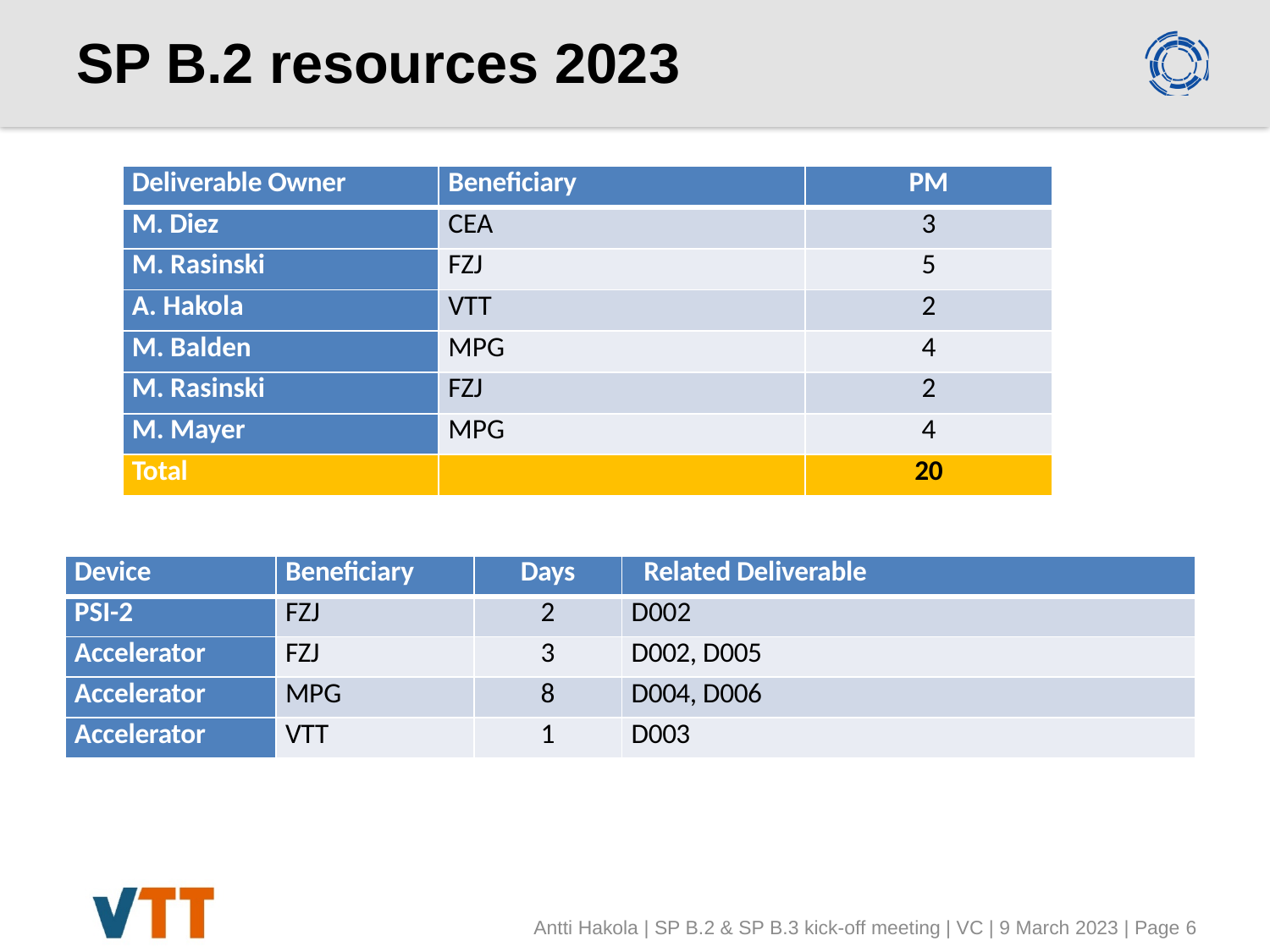

# SP B.2 resources 2023
| Deliverable Owner | Beneficiary | PM |
| --- | --- | --- |
| M. Diez | CEA | 3 |
| M. Rasinski | FZJ | 5 |
| A. Hakola | VTT | 2 |
| M. Balden | MPG | 4 |
| M. Rasinski | FZJ | 2 |
| M. Mayer | MPG | 4 |
| Total |  | 20 |
| Device | Beneficiary | Days | Related Deliverable |
| --- | --- | --- | --- |
| PSI-2 | FZJ | 2 | D002 |
| Accelerator | FZJ | 3 | D002, D005 |
| Accelerator | MPG | 8 | D004, D006 |
| Accelerator | VTT | 1 | D003 |
Antti Hakola | SP B.2 & SP B.3 kick-off meeting | VC | 9 March 2023 | Page 6